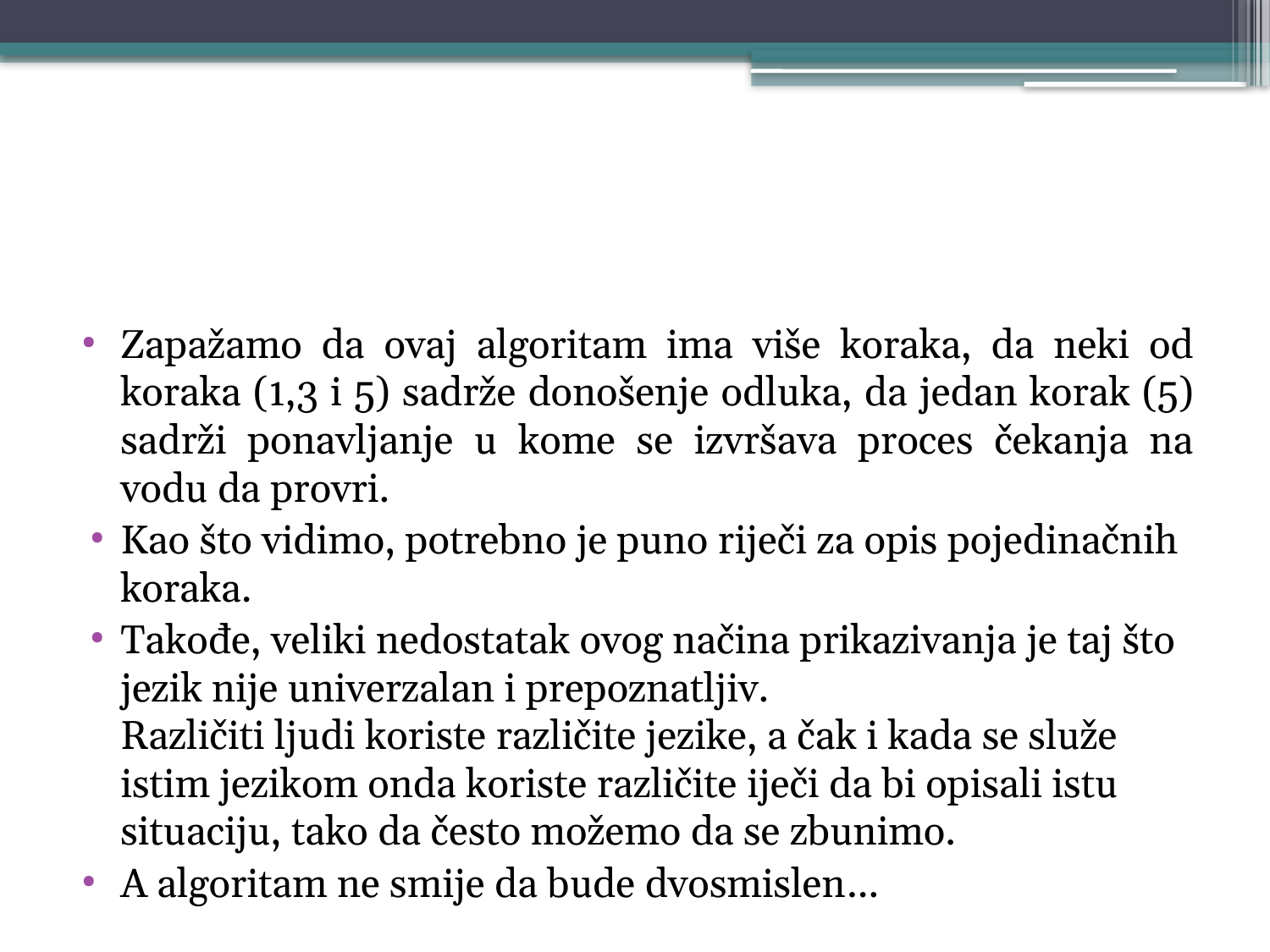

#
Zapažamo da ovaj algoritam ima više koraka, da neki od koraka (1,3 i 5) sadrže donošenje odluka, da jedan korak (5) sadrži ponavljanje u kome se izvršava proces čekanja na vodu da provri.
Kao što vidimo, potrebno je puno riječi za opis pojedinačnih koraka.
Takođe, veliki nedostatak ovog načina prikazivanja je taj što jezik nije univerzalan i prepoznatljiv.
Različiti ljudi koriste različite jezike, a čak i kada se služe istim jezikom onda koriste različite iječi da bi opisali istu situaciju, tako da često možemo da se zbunimo.
A algoritam ne smije da bude dvosmislen…